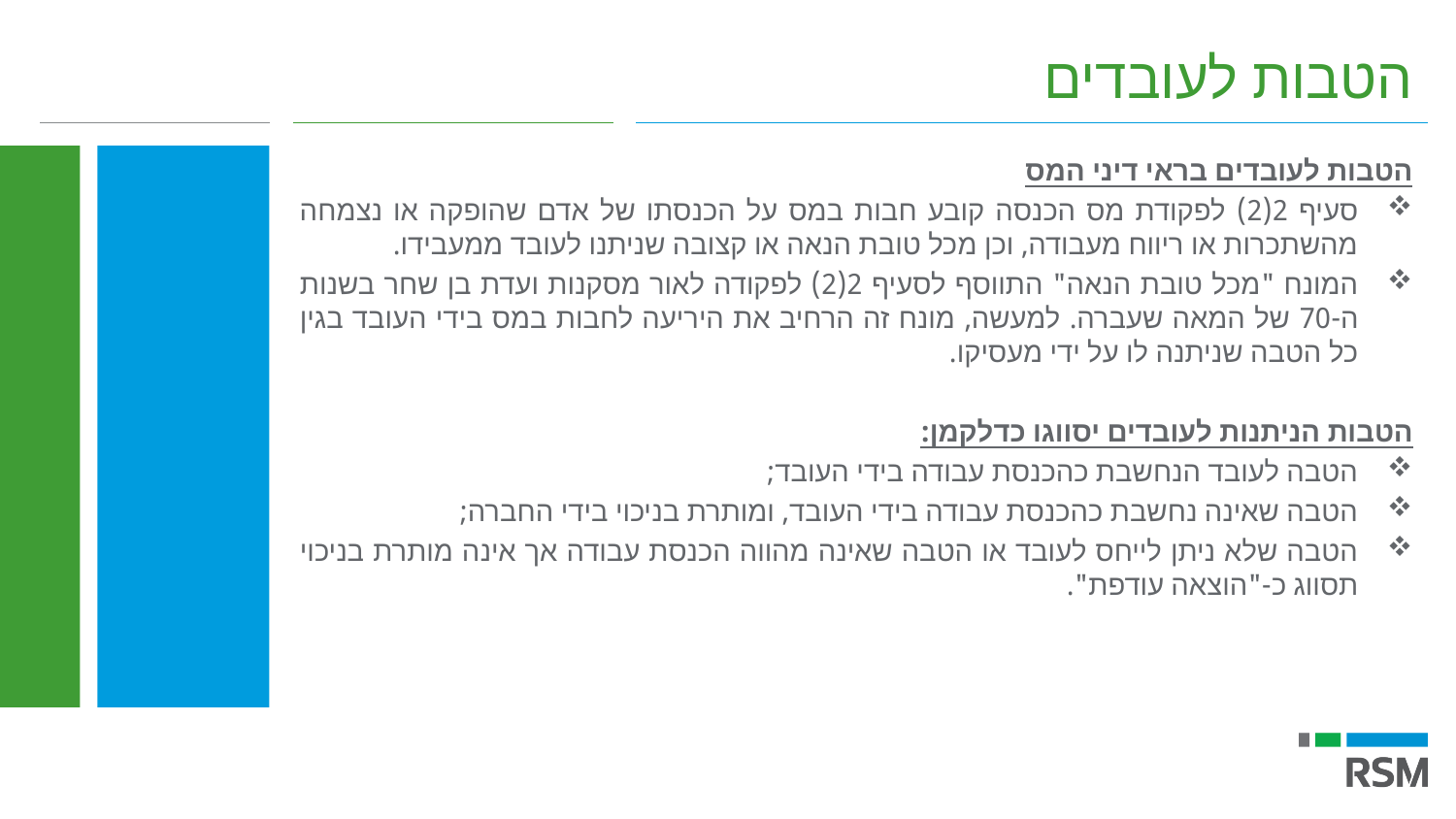

הטבות לעובדים
הטבות לעובדים בראי דיני המס
סעיף 2(2) לפקודת מס הכנסה קובע חבות במס על הכנסתו של אדם שהופקה או נצמחה מהשתכרות או ריווח מעבודה, וכן מכל טובת הנאה או קצובה שניתנו לעובד ממעבידו.
המונח "מכל טובת הנאה" התווסף לסעיף 2(2) לפקודה לאור מסקנות ועדת בן שחר בשנות ה-70 של המאה שעברה. למעשה, מונח זה הרחיב את היריעה לחבות במס בידי העובד בגין כל הטבה שניתנה לו על ידי מעסיקו.

הטבות הניתנות לעובדים יסווגו כדלקמן:
הטבה לעובד הנחשבת כהכנסת עבודה בידי העובד;
הטבה שאינה נחשבת כהכנסת עבודה בידי העובד, ומותרת בניכוי בידי החברה;
הטבה שלא ניתן לייחס לעובד או הטבה שאינה מהווה הכנסת עבודה אך אינה מותרת בניכוי תסווג כ-"הוצאה עודפת".